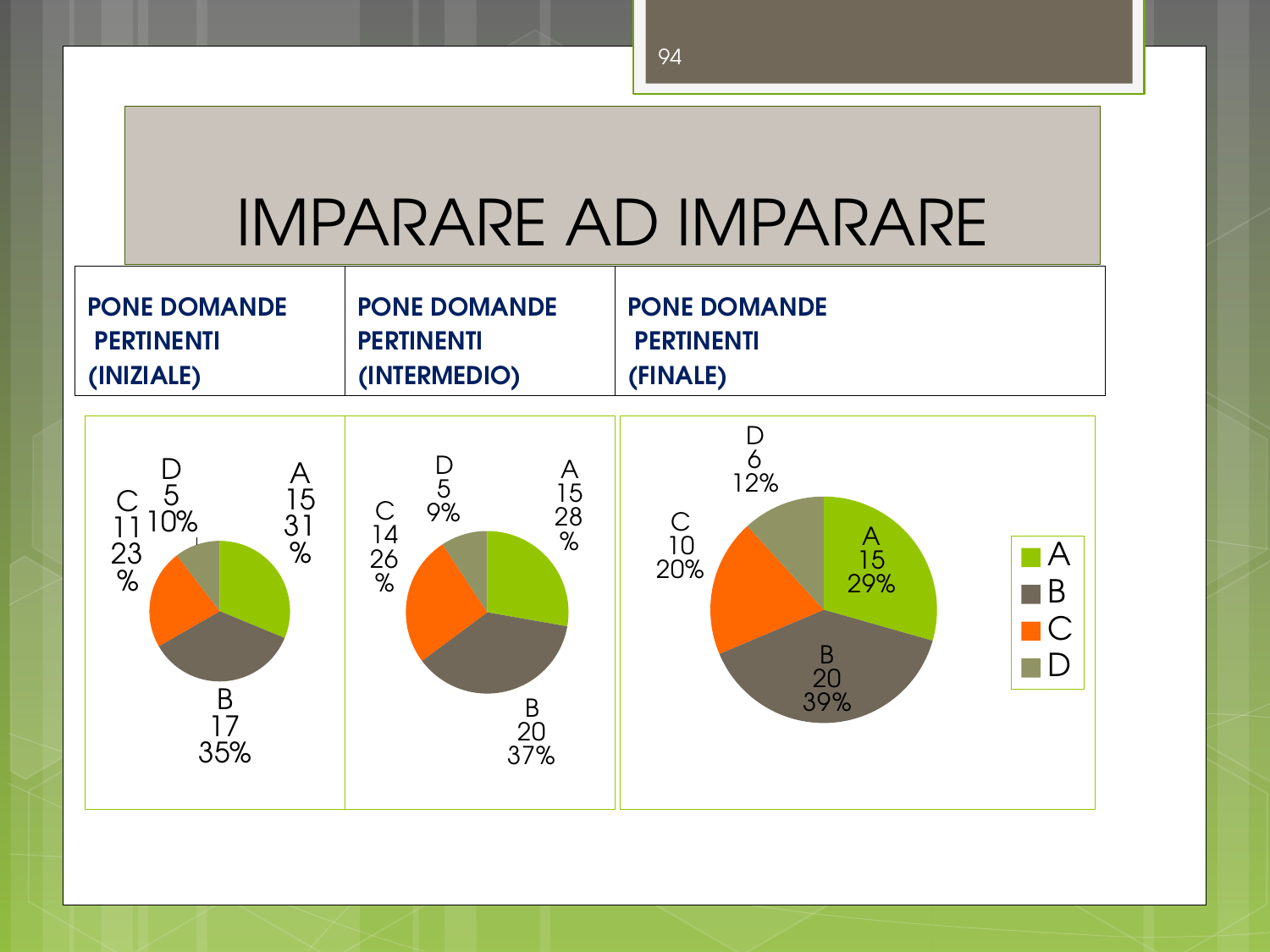

94
# IMPARARE AD IMPARARE
PONE DOMANDE
 PERTINENTI
(INIZIALE)
PONE DOMANDE
PERTINENTI
(INTERMEDIO)
PONE DOMANDE
 PERTINENTI
(FINALE)

### Chart

| Category | Vendite |
|---|---|
| A | 15.0 |
| B | 17.0 |
| C | 11.0 |
| D | 5.0 |

### Chart

| Category | Vendite |
|---|---|
| A | 15.0 |
| B | 20.0 |
| C | 14.0 |
| D | 5.0 |

### Chart

| Category | Vendite |
|---|---|
| A | 15.0 |
| B | 20.0 |
| C | 10.0 |
| D | 6.0 |